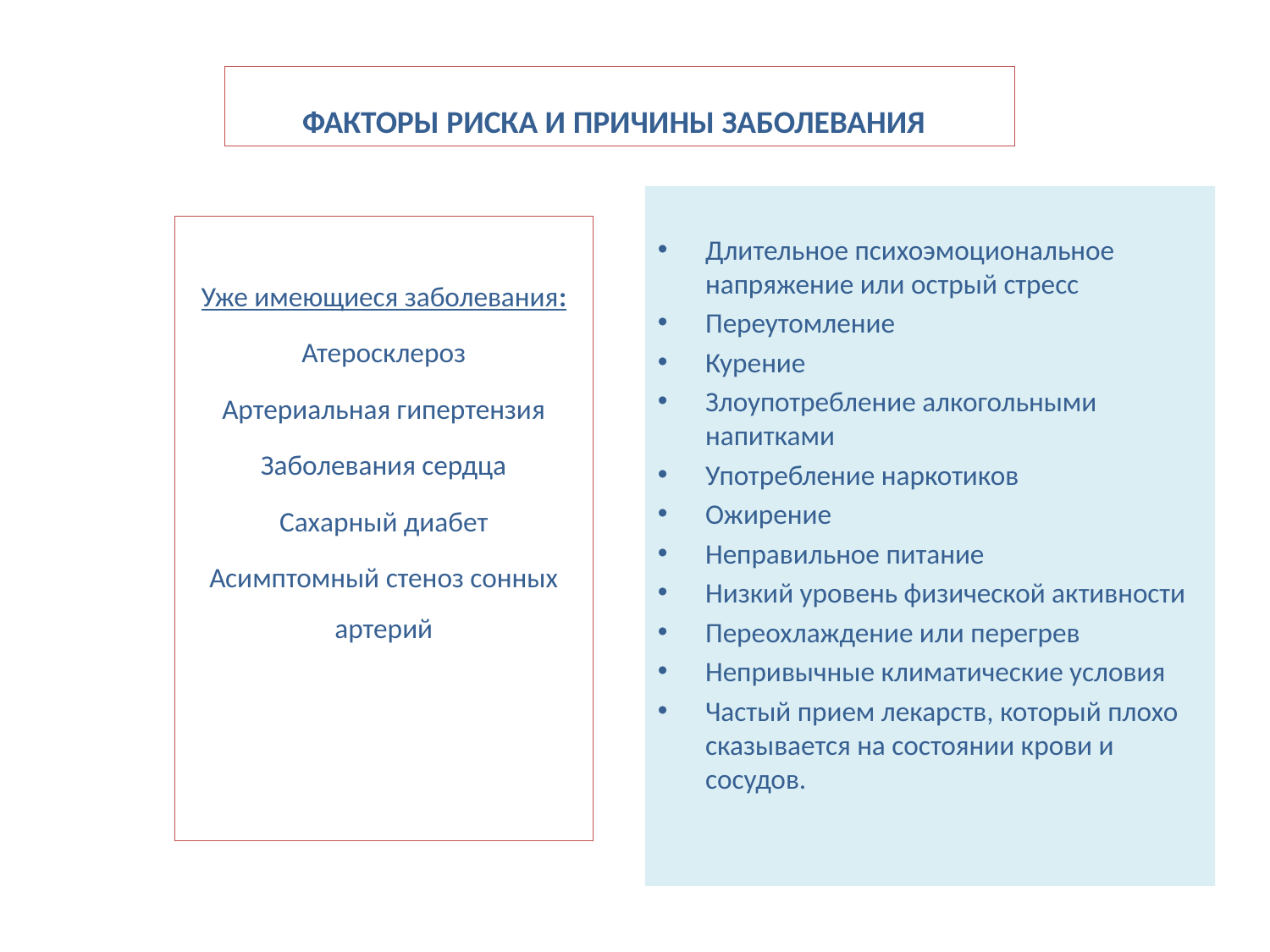

# ФАКТОРЫ РИСКА И ПРИЧИНЫ ЗАБОЛЕВАНИЯ

Длительное психоэмоциональное напряжение или острый стресс
Переутомление
Курение
Злоупотребление алкогольными напитками
Употребление наркотиков
Ожирение
Неправильное питание
Низкий уровень физической активности
Переохлаждение или перегрев
Непривычные климатические условия
Частый прием лекарств, который плохо сказывается на состоянии крови и сосудов.

Уже имеющиеся заболевания:
Атеросклероз
Артериальная гипертензия
Заболевания сердца
Сахарный диабет
Асимптомный стеноз сонных артерий